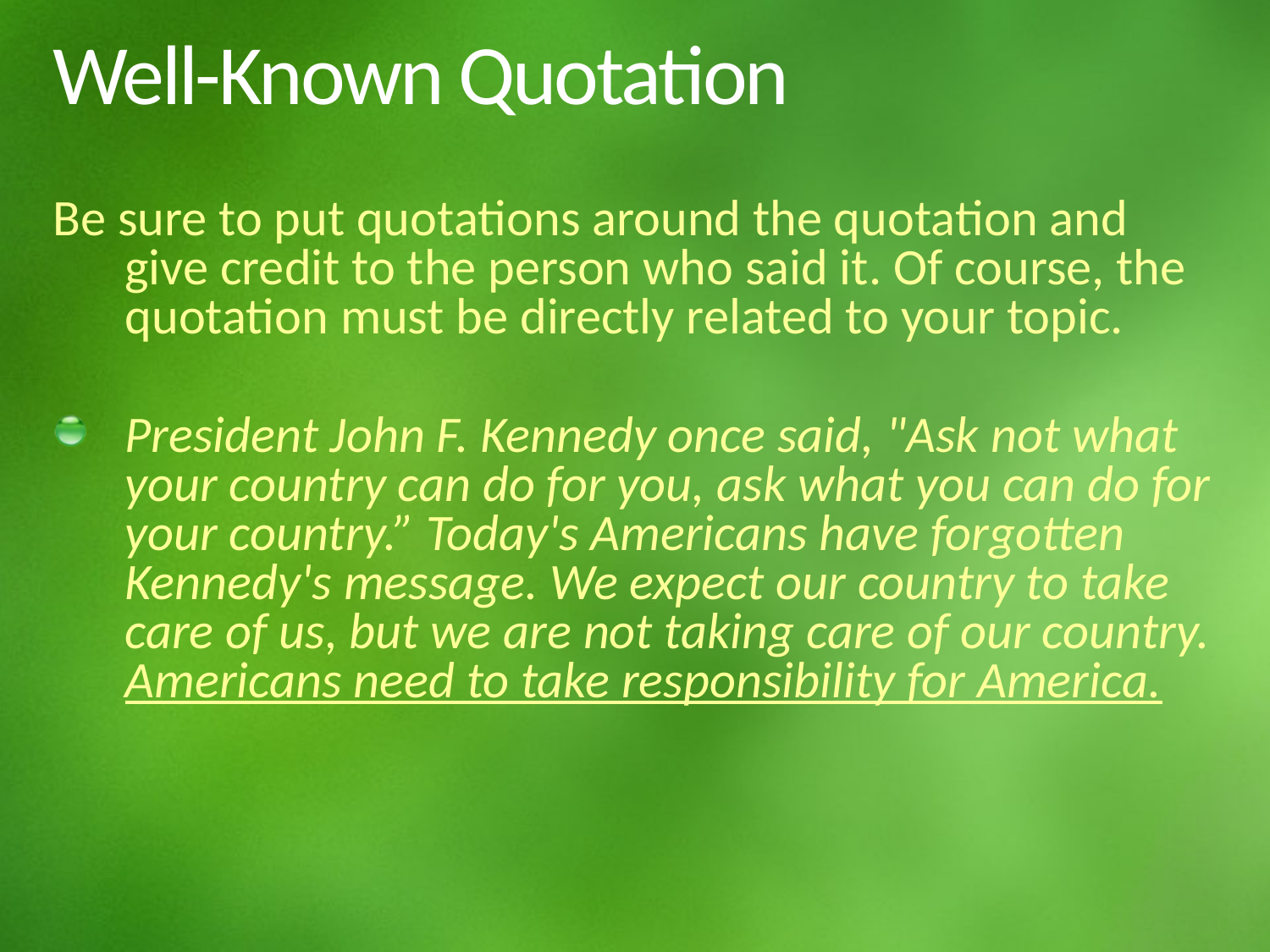

# Well-Known Quotation
Be sure to put quotations around the quotation and give credit to the person who said it. Of course, the quotation must be directly related to your topic.

President John F. Kennedy once said, "Ask not what your country can do for you, ask what you can do for your country.” Today's Americans have forgotten Kennedy's message. We expect our country to take care of us, but we are not taking care of our country. Americans need to take responsibility for America.